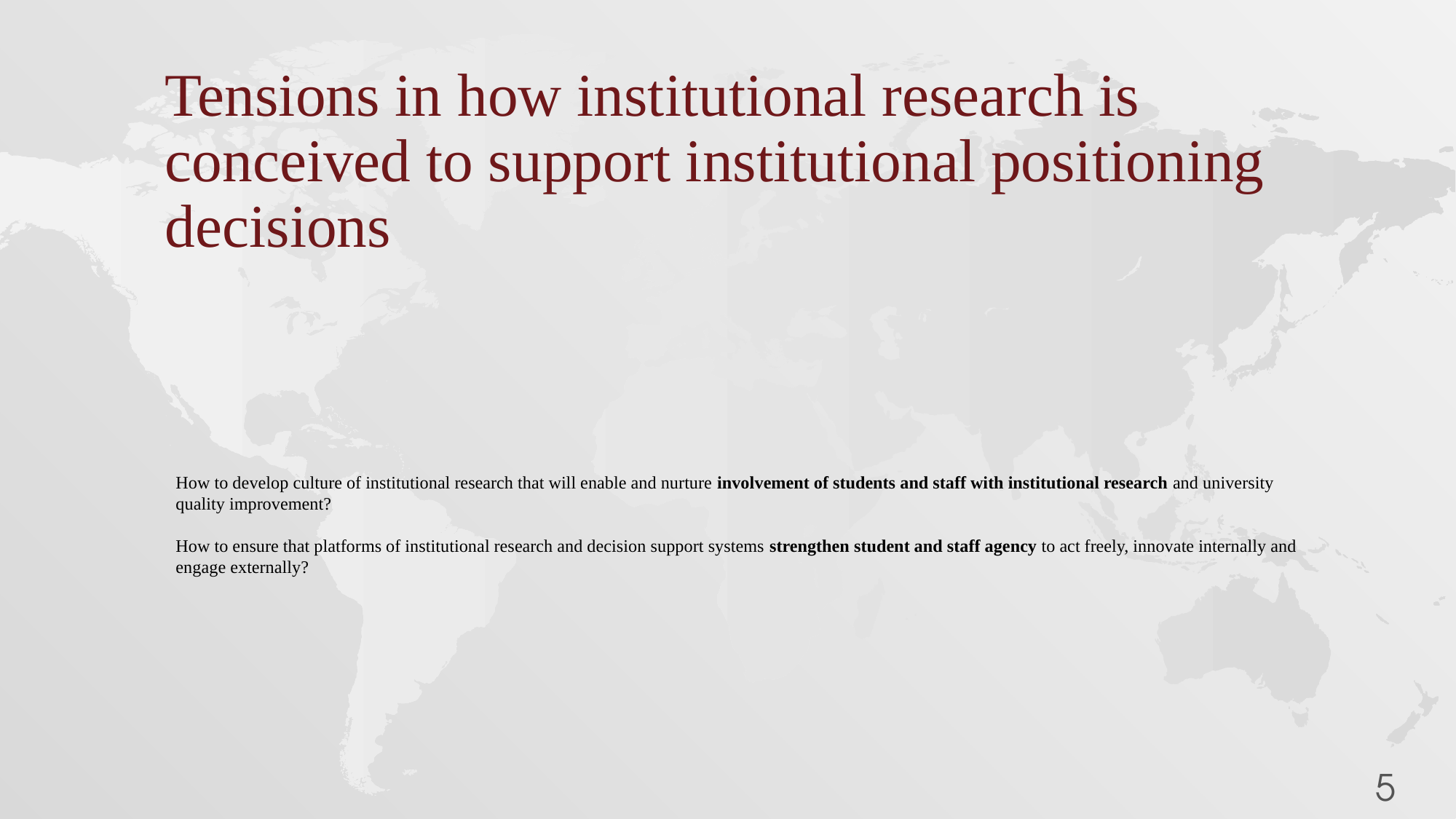

Tensions in how institutional research is conceived to support institutional positioning decisions
# How to develop culture of institutional research that will enable and nurture involvement of students and staff with institutional research and university quality improvement? How to ensure that platforms of institutional research and decision support systems strengthen student and staff agency to act freely, innovate internally and engage externally?
5